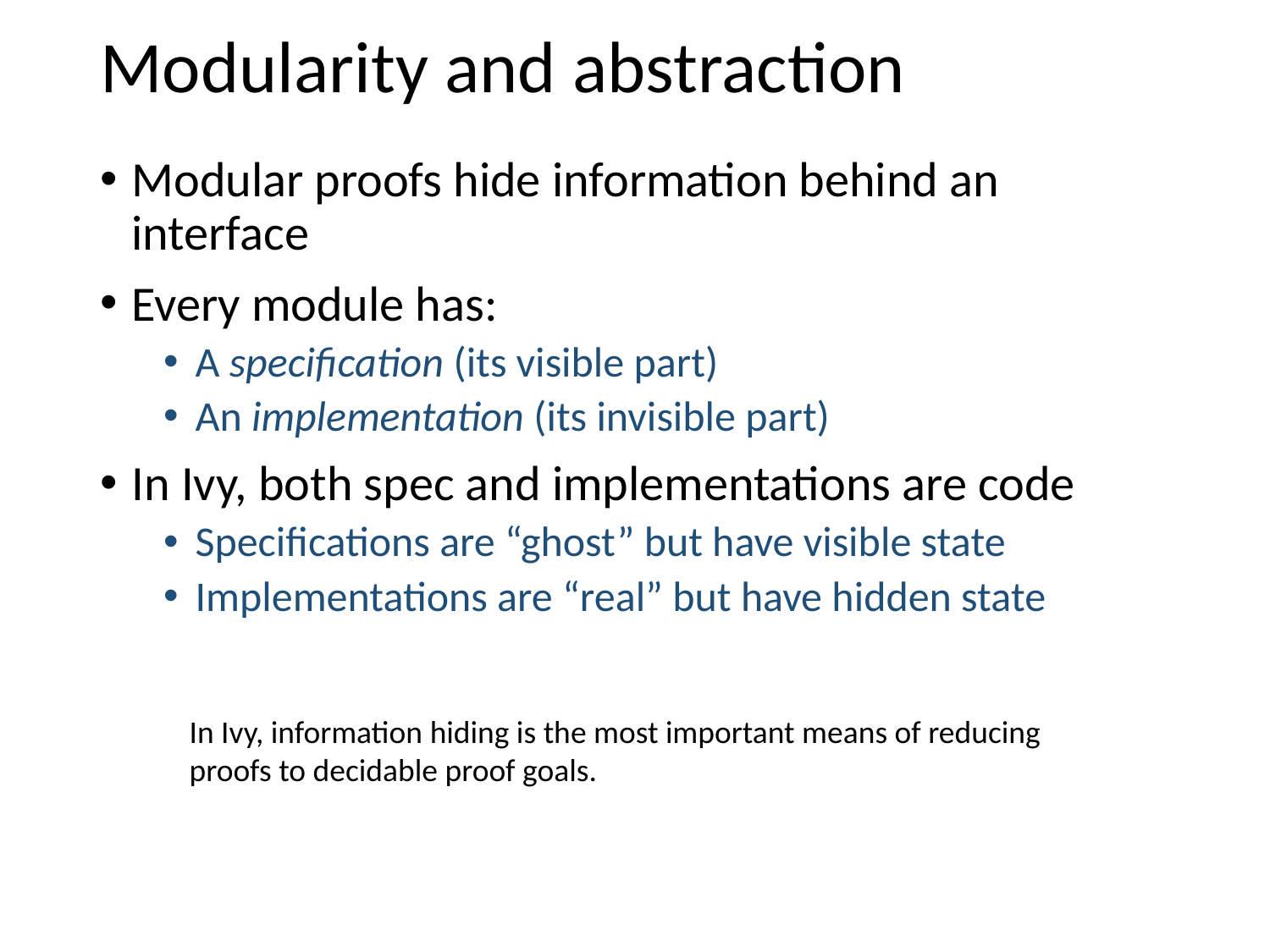

# Modularity and abstraction
Modular proofs hide information behind an interface
Every module has:
A specification (its visible part)
An implementation (its invisible part)
In Ivy, both spec and implementations are code
Specifications are “ghost” but have visible state
Implementations are “real” but have hidden state
In Ivy, information hiding is the most important means of reducing proofs to decidable proof goals.